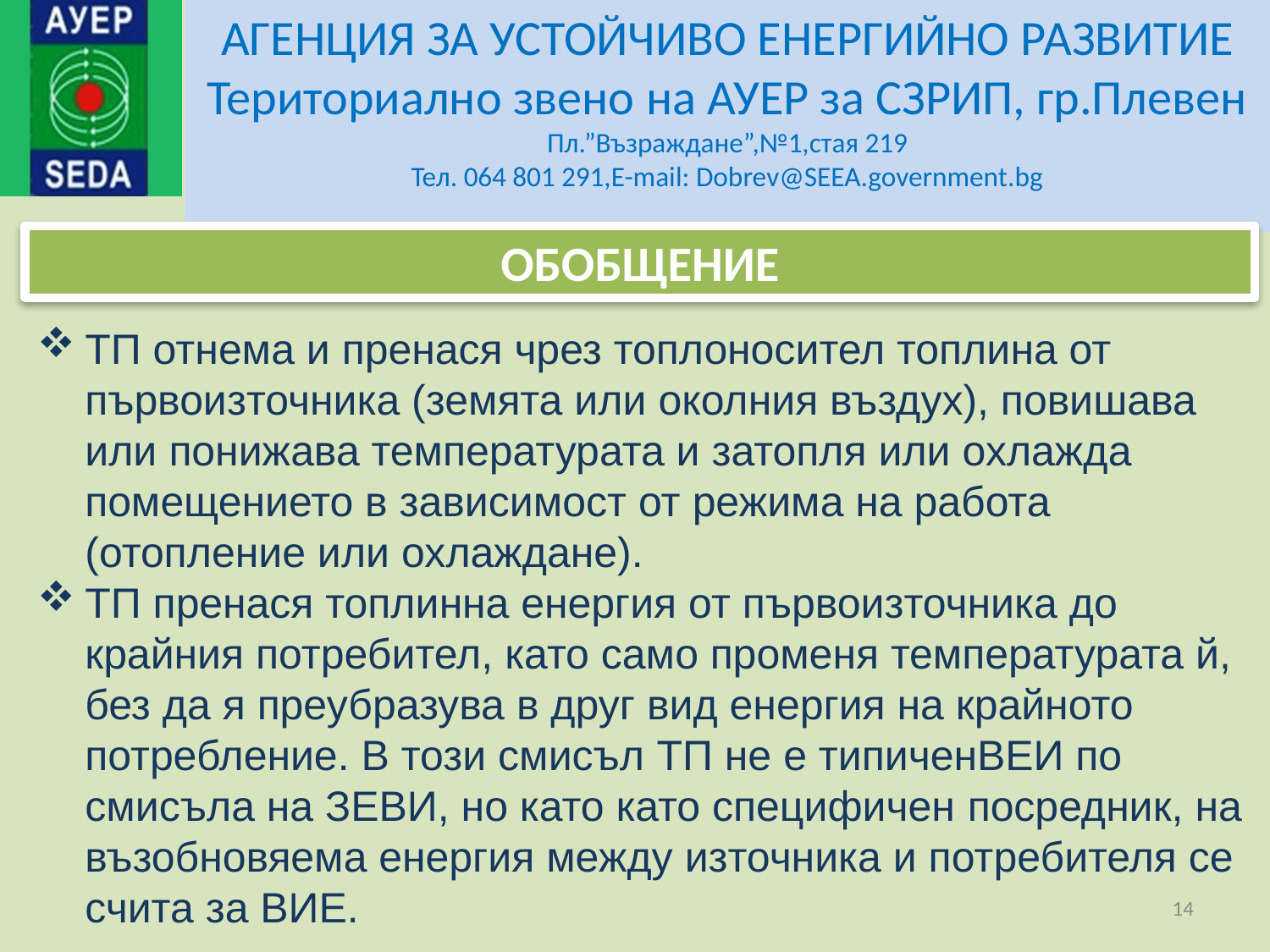

ОБОБЩЕНИЕ
ТП отнема и пренася чрез топлоносител топлина от първоизточника (земята или околния въздух), повишава или понижава температурата и затопля или охлажда помещението в зависимост от режима на работа (отопление или охлаждане).
ТП пренася топлинна енергия от първоизточника до крайния потребител, като само променя температурата й, без да я преубразува в друг вид енергия на крайното потребление. В този смисъл ТП не е типиченВЕИ по смисъла на ЗЕВИ, но като като специфичен посредник, на възобновяема енергия между източника и потребителя се счита за ВИЕ.
14